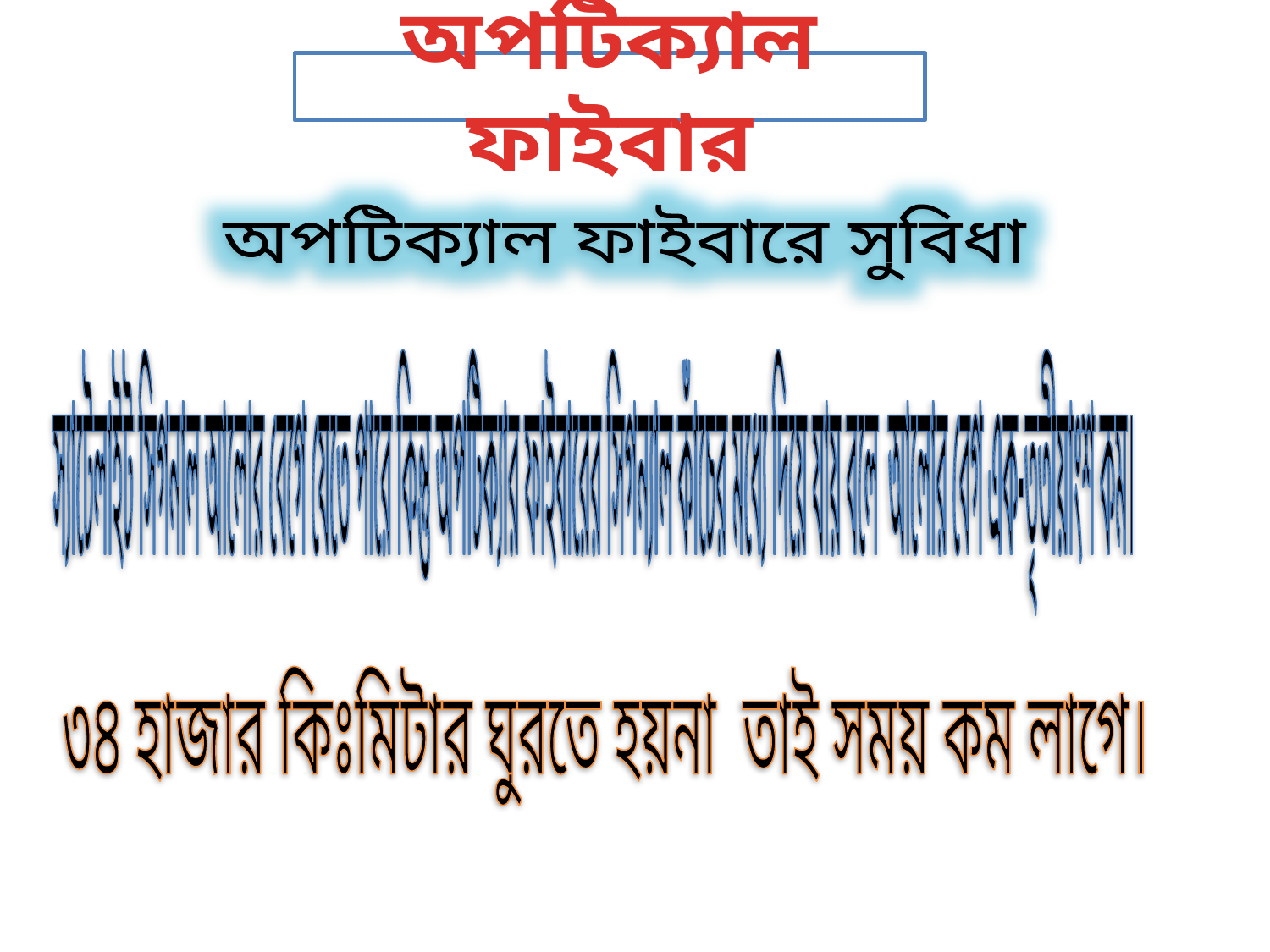

অপটিক্যাল ফাইবার
অপটিক্যাল ফাইবারে সুবিধা
স্যাটেলাইট সিগনাল আলোর বেগে যেতে পারে কিন্তু অপটিক্যার ফাইবারের সিগন্যাল কাঁচের মধ্যে দিয়ে যায় বলে  আলোর বেগ এক-তৃতীয়াংশ কম।
৩৪ হাজার কিঃমিটার ঘুরতে হয়না  তাই সময় কম লাগে।